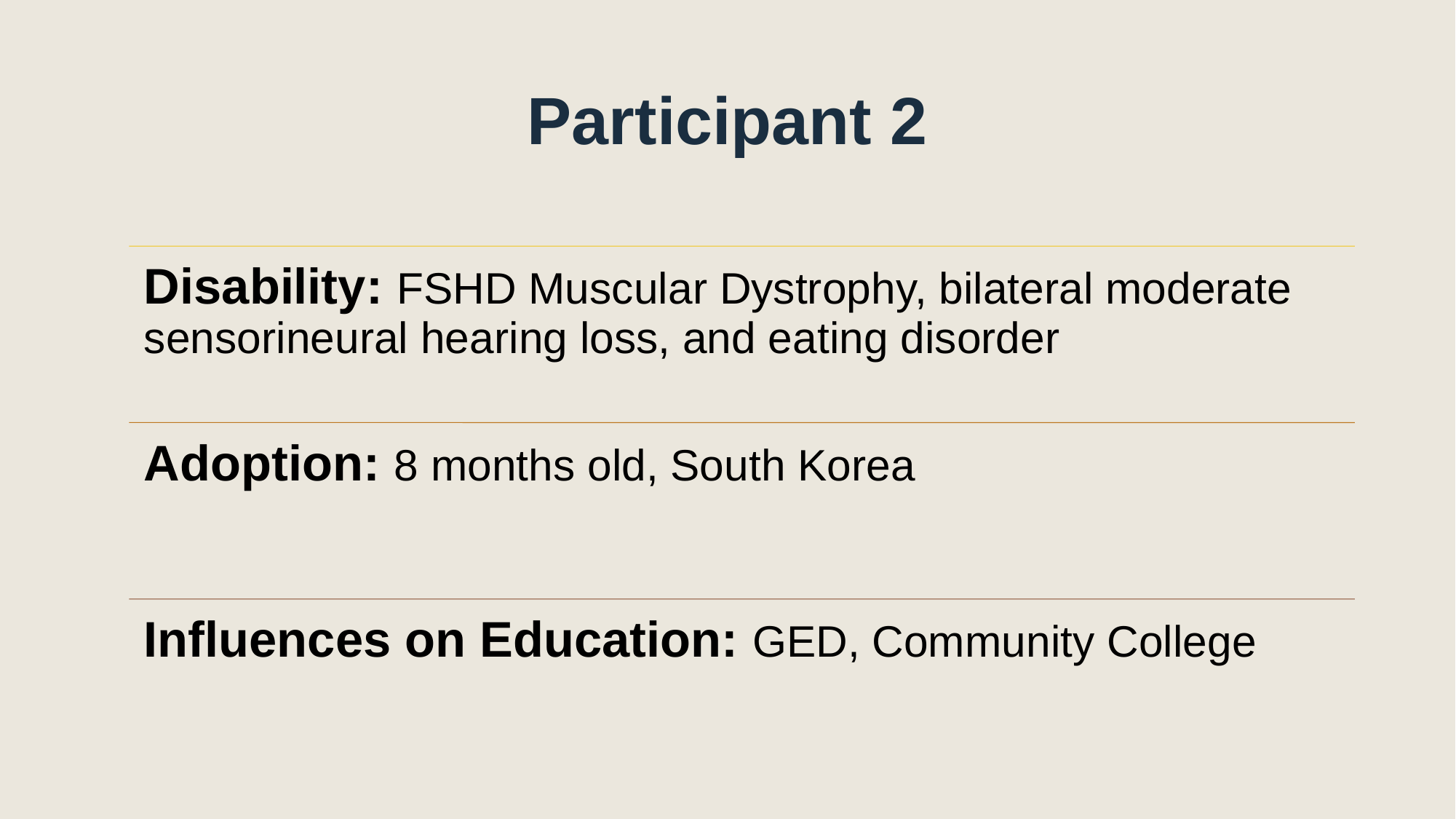

# Participant 2
Disability: FSHD Muscular Dystrophy, bilateral moderate sensorineural hearing loss, and eating disorder
Adoption: 8 months old, South Korea
Influences on Education: GED, Community College